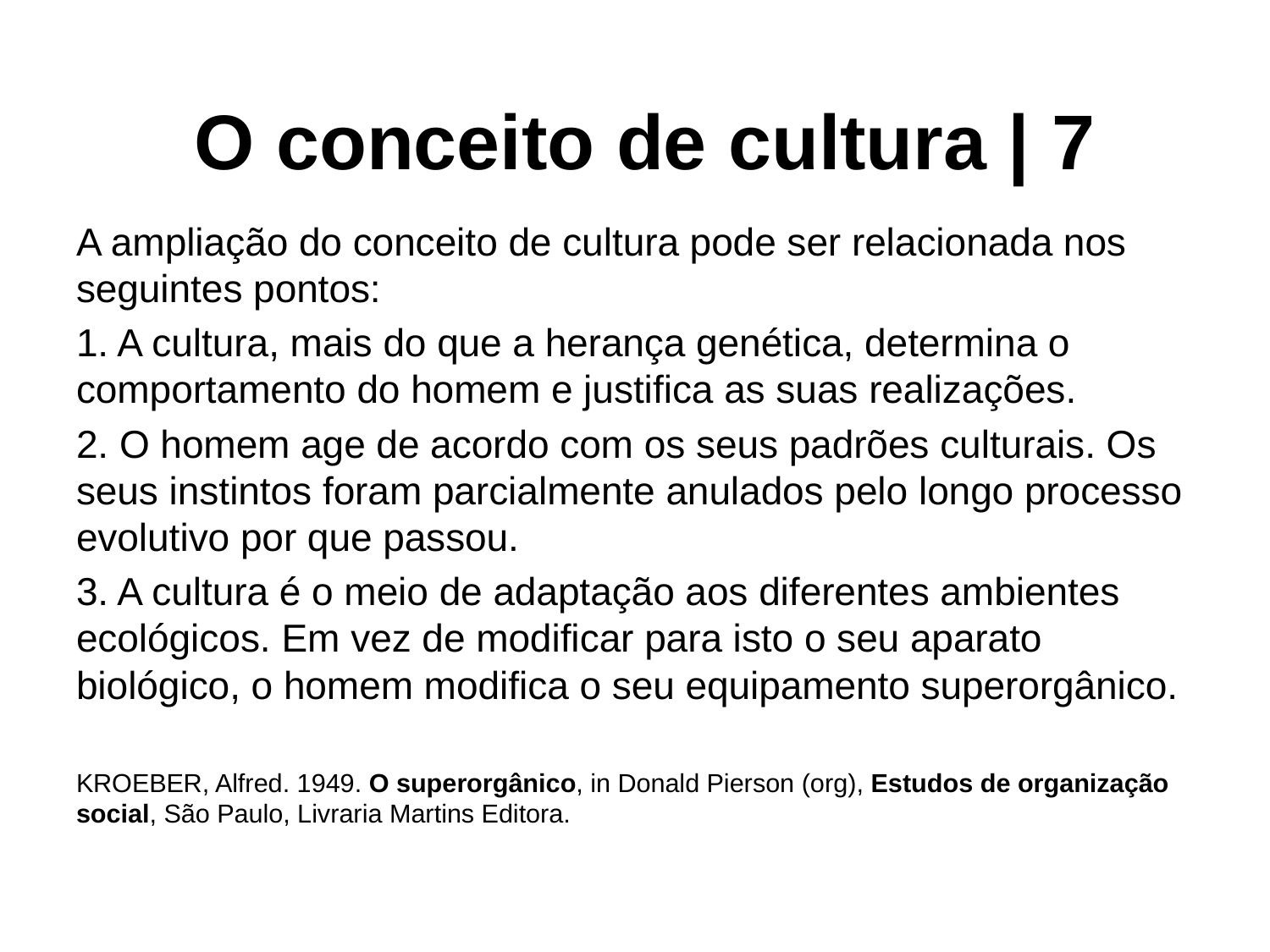

O conceito de cultura | 7
A ampliação do conceito de cultura pode ser relacionada nos seguintes pontos:
1. A cultura, mais do que a herança genética, determina o comportamento do homem e justifica as suas realizações.
2. O homem age de acordo com os seus padrões culturais. Os seus instintos foram parcialmente anulados pelo longo processo evolutivo por que passou.
3. A cultura é o meio de adaptação aos diferentes ambientes ecológicos. Em vez de modificar para isto o seu aparato biológico, o homem modifica o seu equipamento superorgânico.

KROEBER, Alfred. 1949. O superorgânico, in Donald Pierson (org), Estudos de organização social, São Paulo, Livraria Martins Editora.